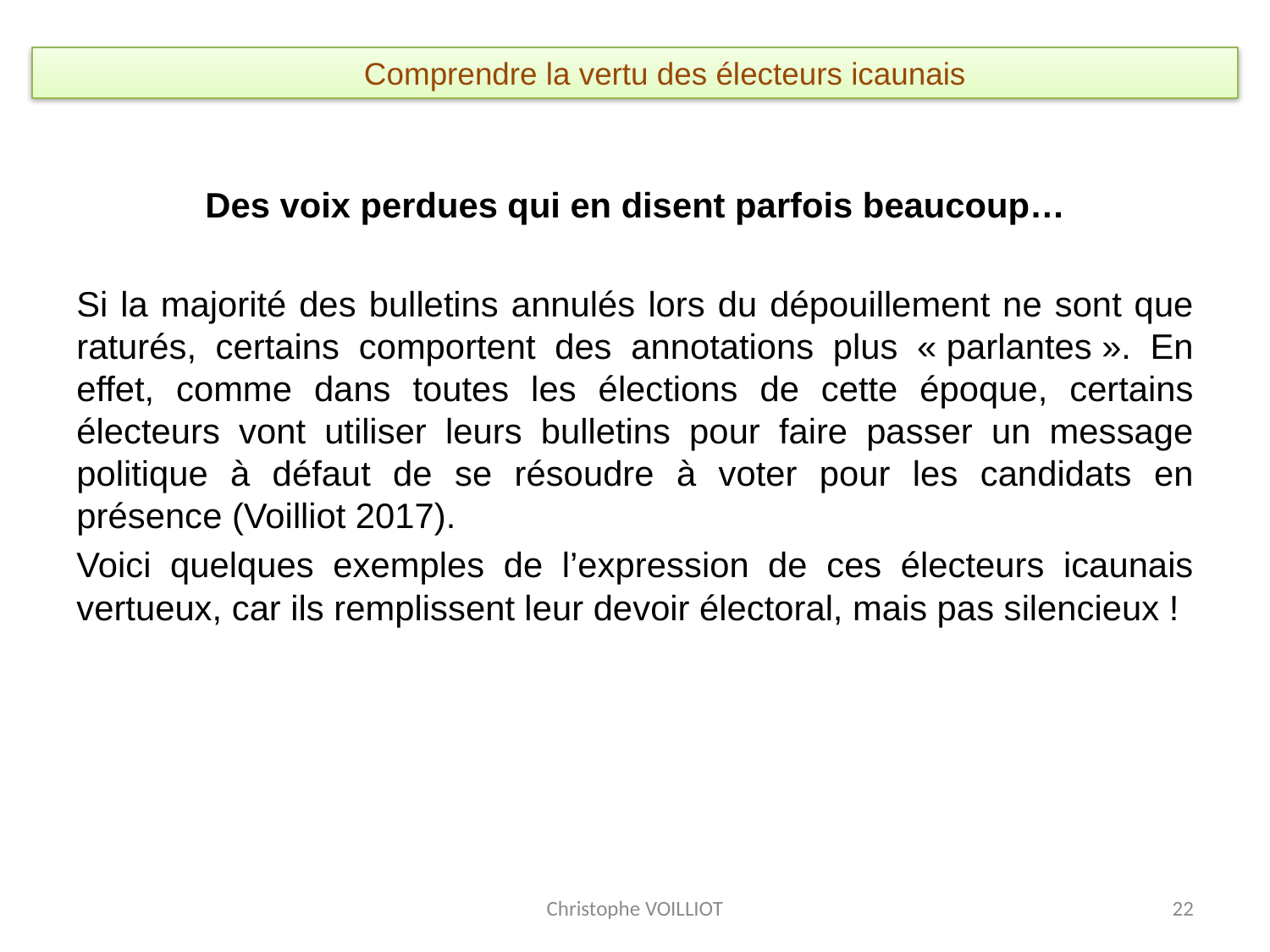

# Comprendre la vertu des électeurs icaunais
Des voix perdues qui en disent parfois beaucoup…

Si la majorité des bulletins annulés lors du dépouillement ne sont que raturés, certains comportent des annotations plus « parlantes ». En effet, comme dans toutes les élections de cette époque, certains électeurs vont utiliser leurs bulletins pour faire passer un message politique à défaut de se résoudre à voter pour les candidats en présence (Voilliot 2017).
Voici quelques exemples de l’expression de ces électeurs icaunais vertueux, car ils remplissent leur devoir électoral, mais pas silencieux !

Christophe VOILLIOT
22